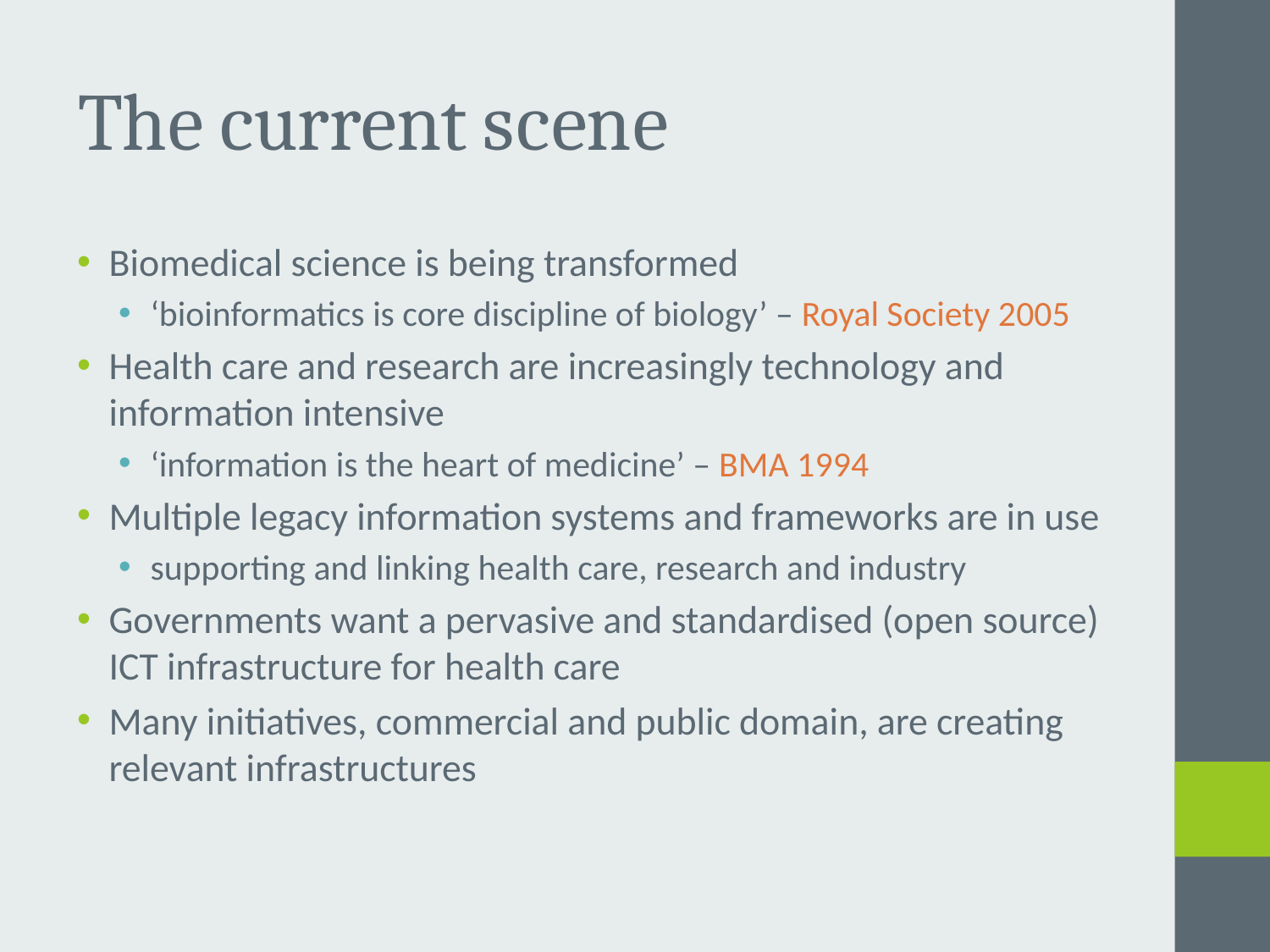

# The current scene
Biomedical science is being transformed
‘bioinformatics is core discipline of biology’ – Royal Society 2005
Health care and research are increasingly technology and information intensive
‘information is the heart of medicine’ – BMA 1994
Multiple legacy information systems and frameworks are in use
supporting and linking health care, research and industry
Governments want a pervasive and standardised (open source) ICT infrastructure for health care
Many initiatives, commercial and public domain, are creating relevant infrastructures